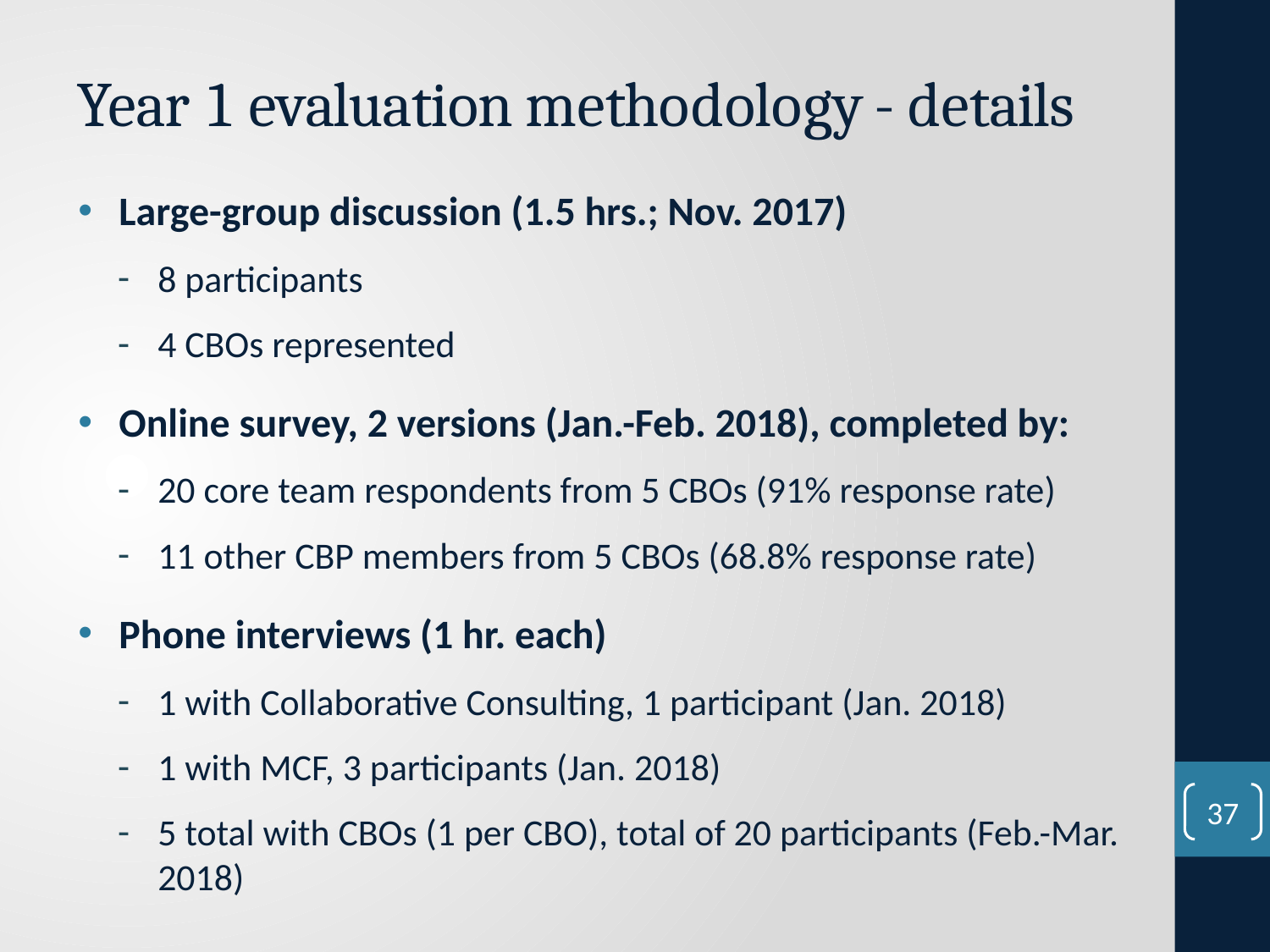

# Year 1 evaluation methodology - details
Large-group discussion (1.5 hrs.; Nov. 2017)
8 participants
4 CBOs represented
Online survey, 2 versions (Jan.-Feb. 2018), completed by:
20 core team respondents from 5 CBOs (91% response rate)
11 other CBP members from 5 CBOs (68.8% response rate)
Phone interviews (1 hr. each)
1 with Collaborative Consulting, 1 participant (Jan. 2018)
1 with MCF, 3 participants (Jan. 2018)
5 total with CBOs (1 per CBO), total of 20 participants (Feb.-Mar. 2018)
37